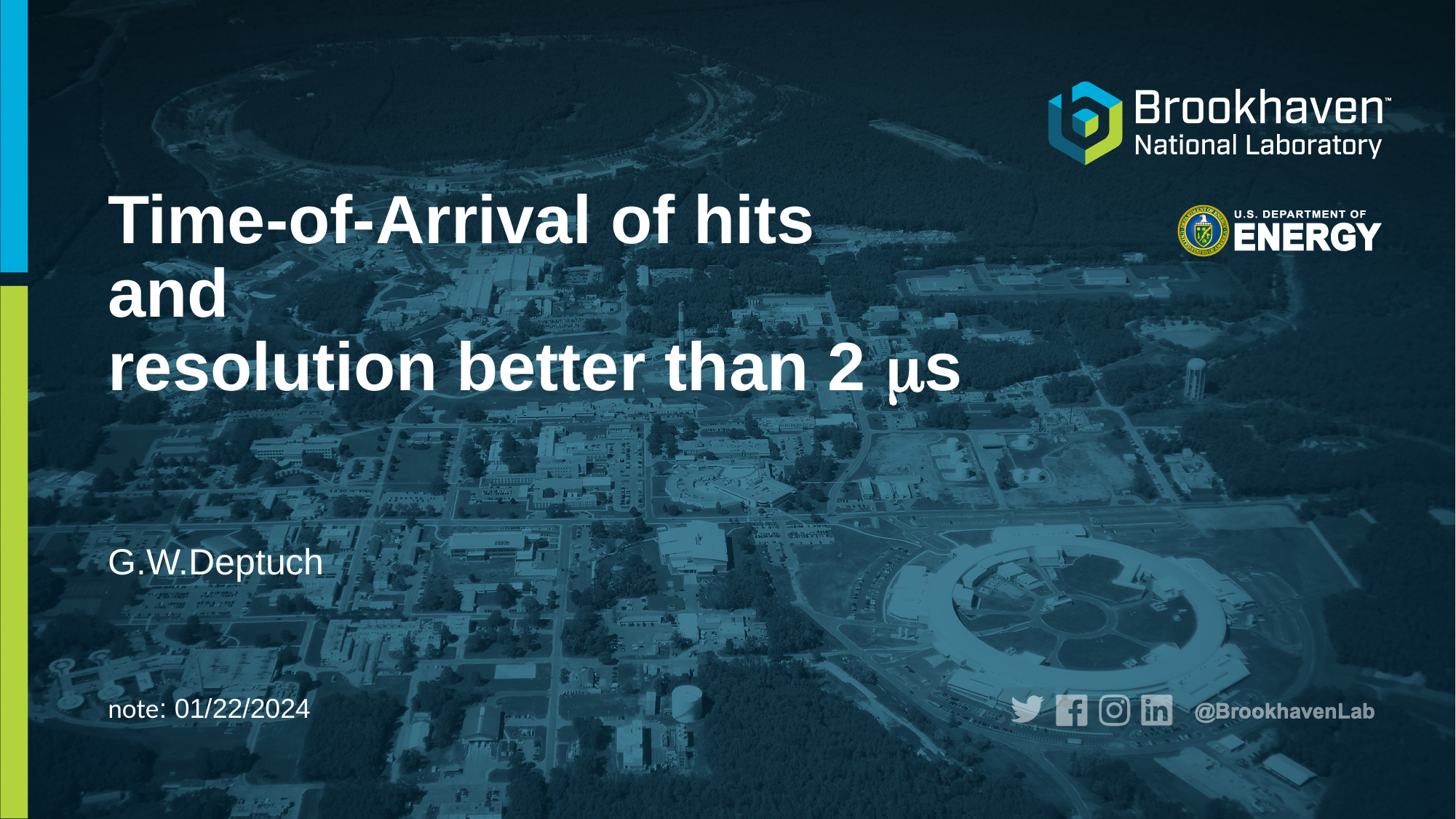

# Time-of-Arrival of hits and resolution better than 2 μs
G.W.Deptuch
note: 01/22/2024